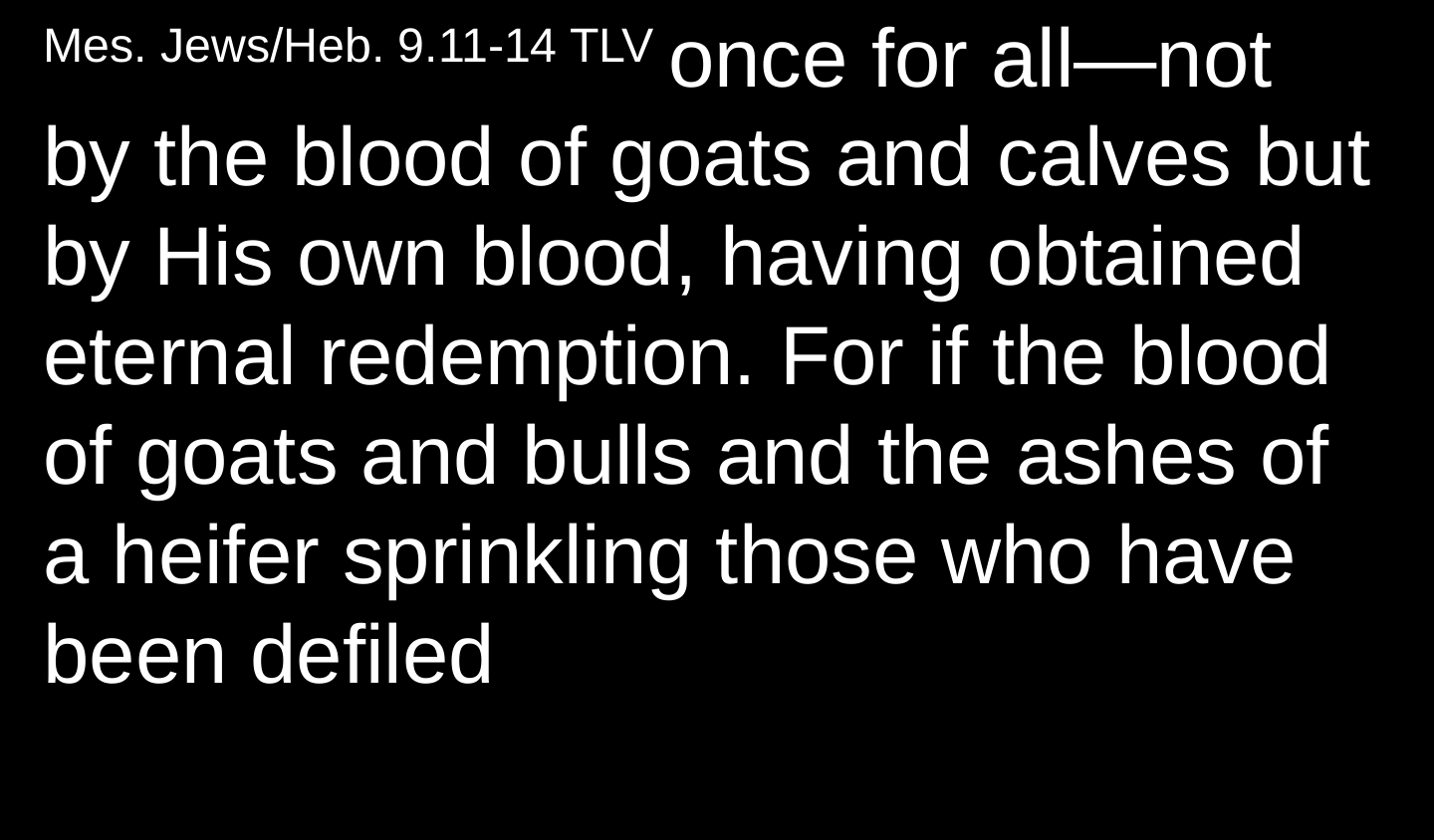

Mes. Jews/Heb. 9.11-14 TLV once for all—not by the blood of goats and calves but by His own blood, having obtained eternal redemption. For if the blood of goats and bulls and the ashes of a heifer sprinkling those who have been defiled